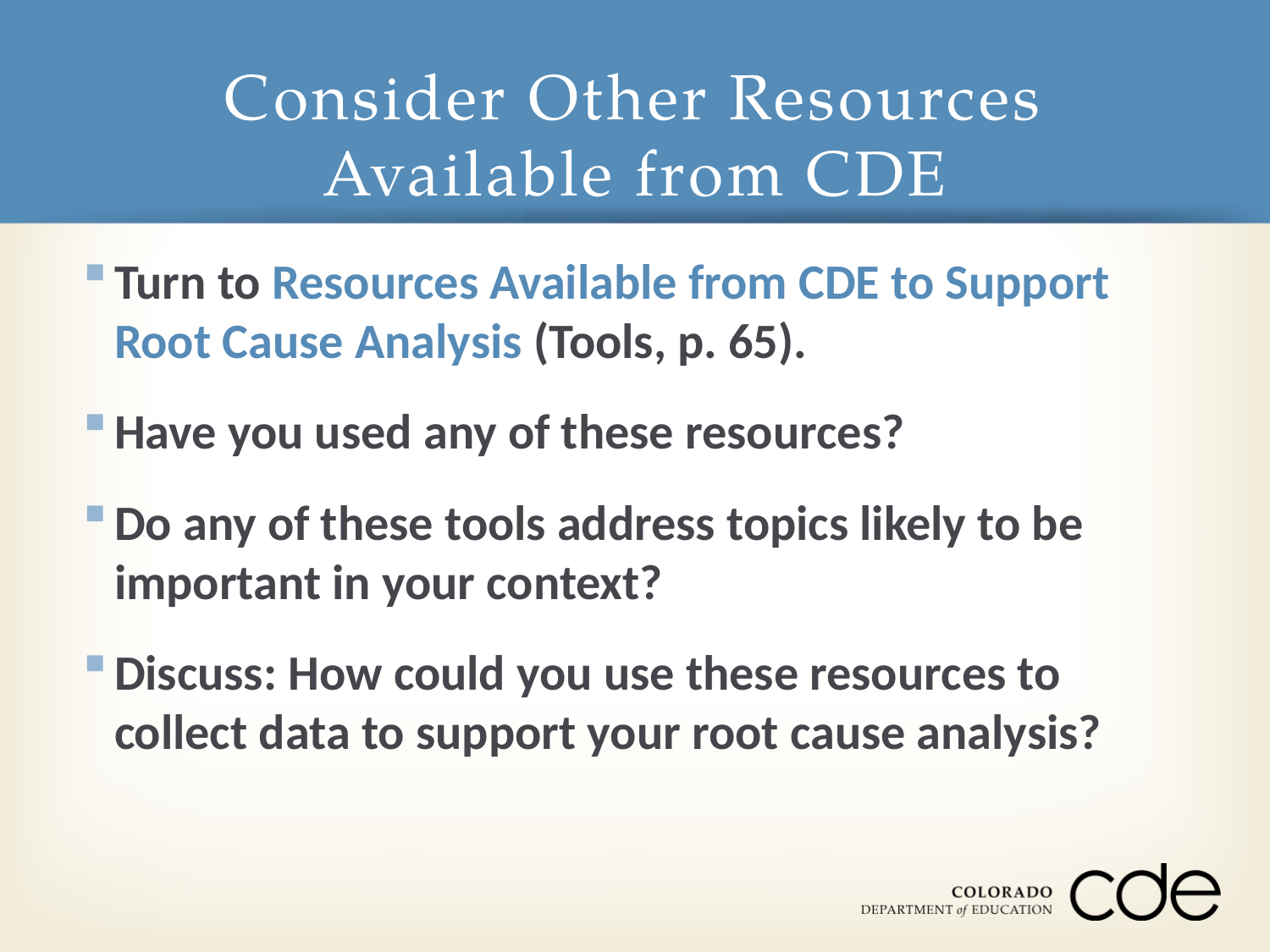

# Consider Other Resources Available from CDE
Turn to Resources Available from CDE to Support Root Cause Analysis (Tools, p. 65).
Have you used any of these resources?
Do any of these tools address topics likely to be important in your context?
Discuss: How could you use these resources to collect data to support your root cause analysis?